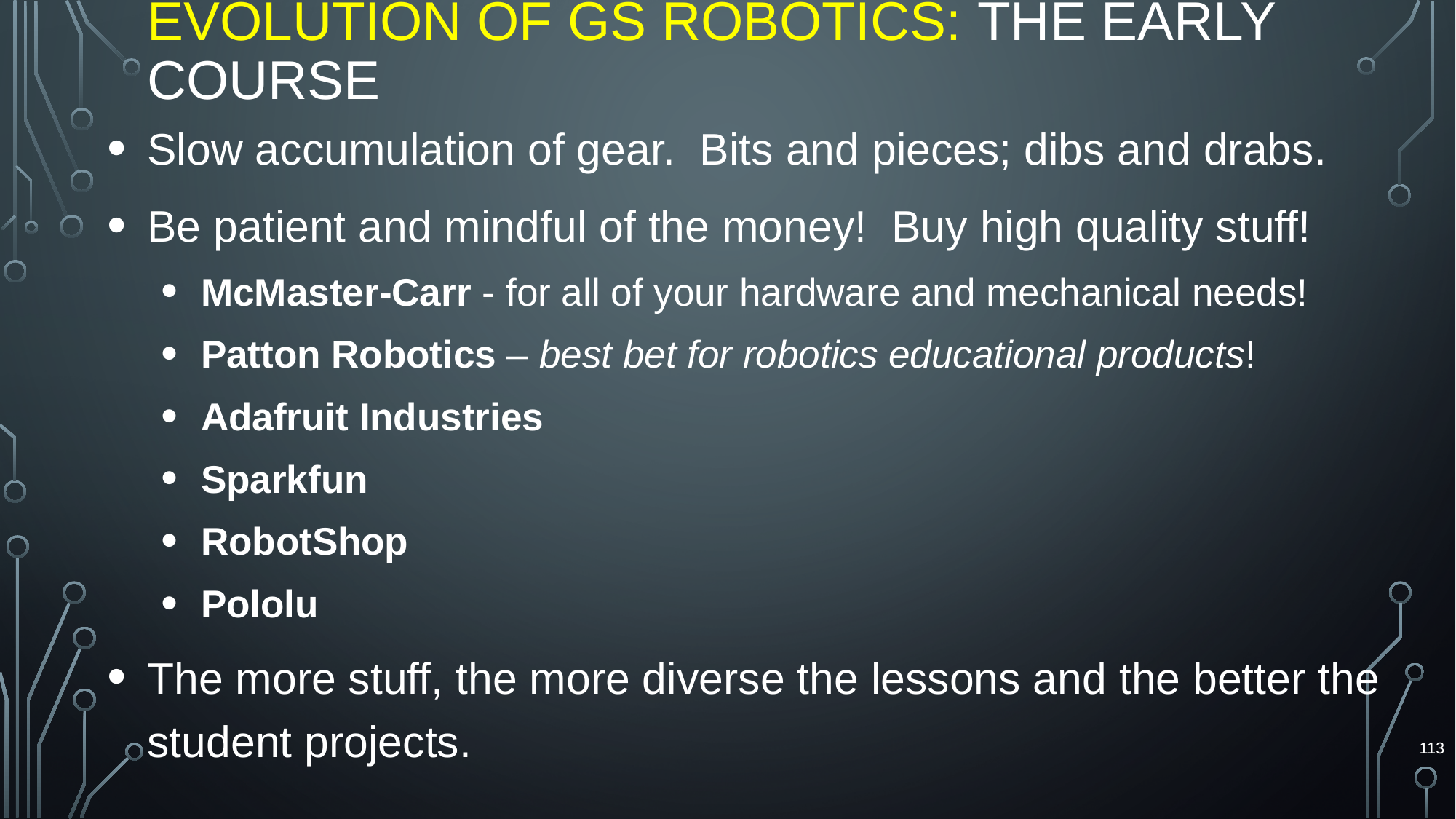

# Evolution of GS Robotics: The Early Course
Slow accumulation of gear.  Bits and pieces; dibs and drabs.
Be patient and mindful of the money!  Buy high quality stuff!
McMaster-Carr - for all of your hardware and mechanical needs!
Patton Robotics – best bet for robotics educational products!
Adafruit Industries
Sparkfun
RobotShop
Pololu
The more stuff, the more diverse the lessons and the better the student projects.
113